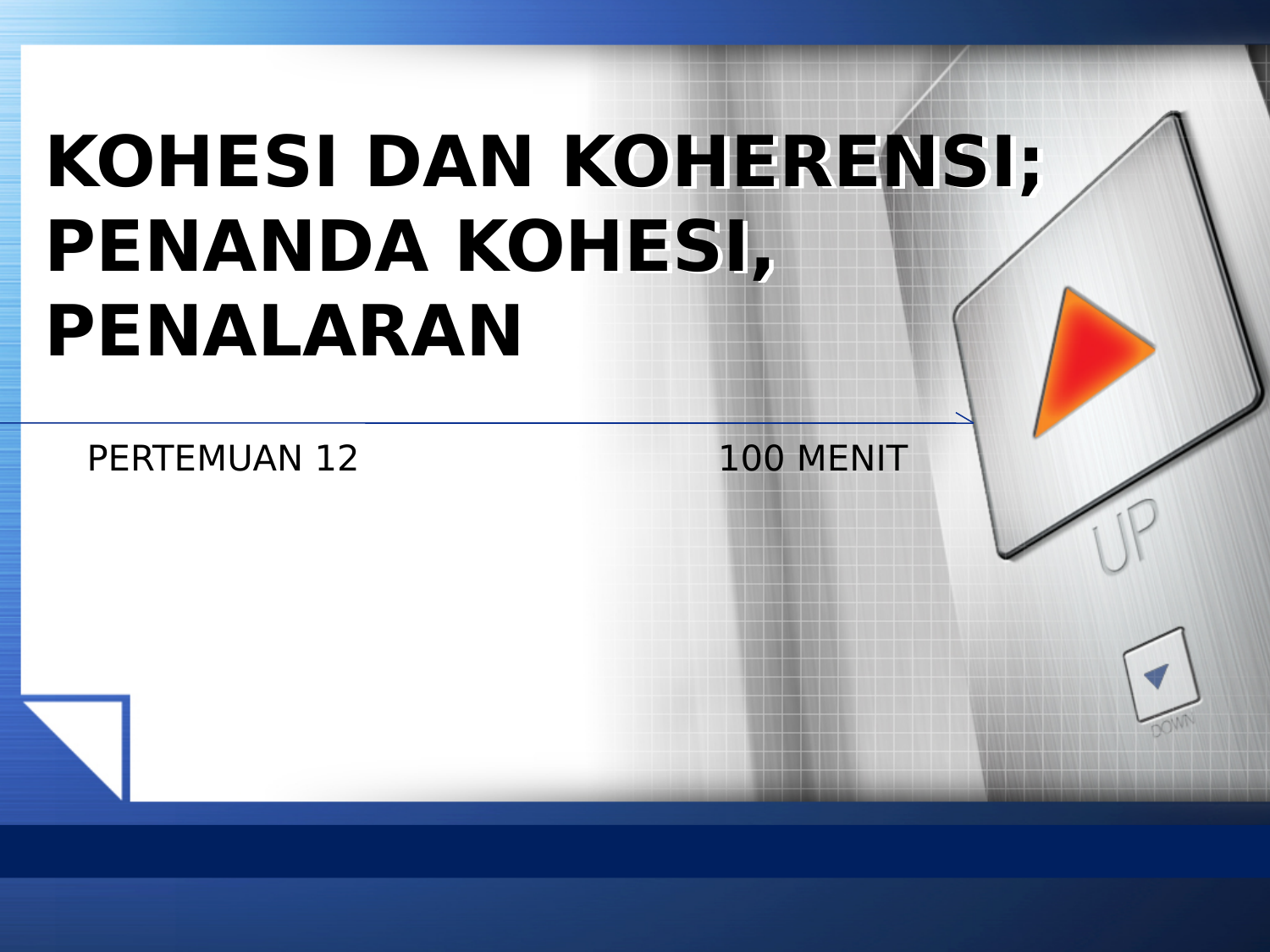

# KOHESI DAN KOHERENSI; PENANDA KOHESI, PENALARAN
PERTEMUAN 12                                100 MENIT